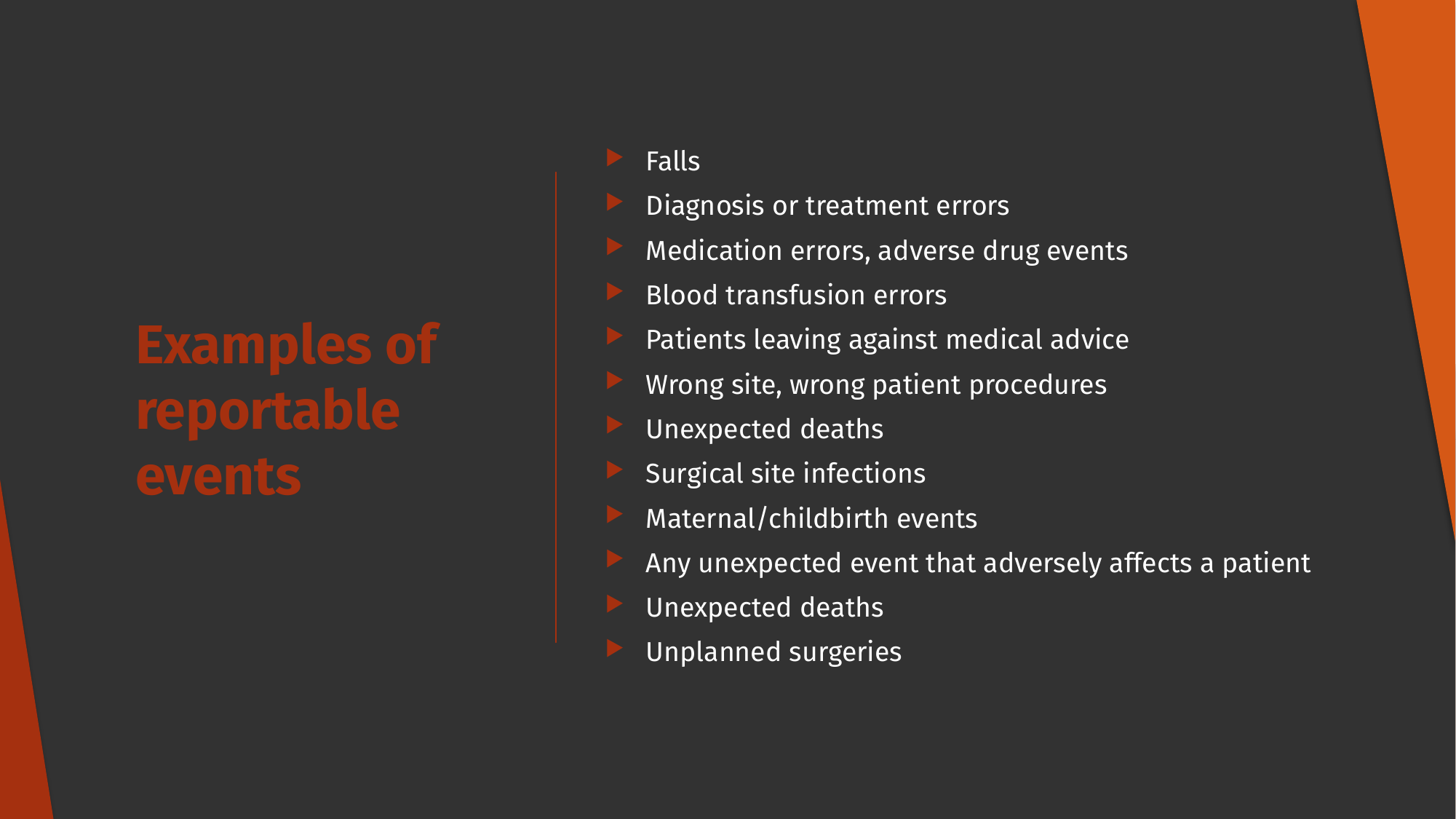

Falls
Diagnosis or treatment errors
Medication errors, adverse drug events
Blood transfusion errors
Patients leaving against medical advice
Wrong site, wrong patient procedures
Unexpected deaths
Surgical site infections
Maternal/childbirth events
Any unexpected event that adversely affects a patient
Unexpected deaths
Unplanned surgeries
# Examples of reportable events